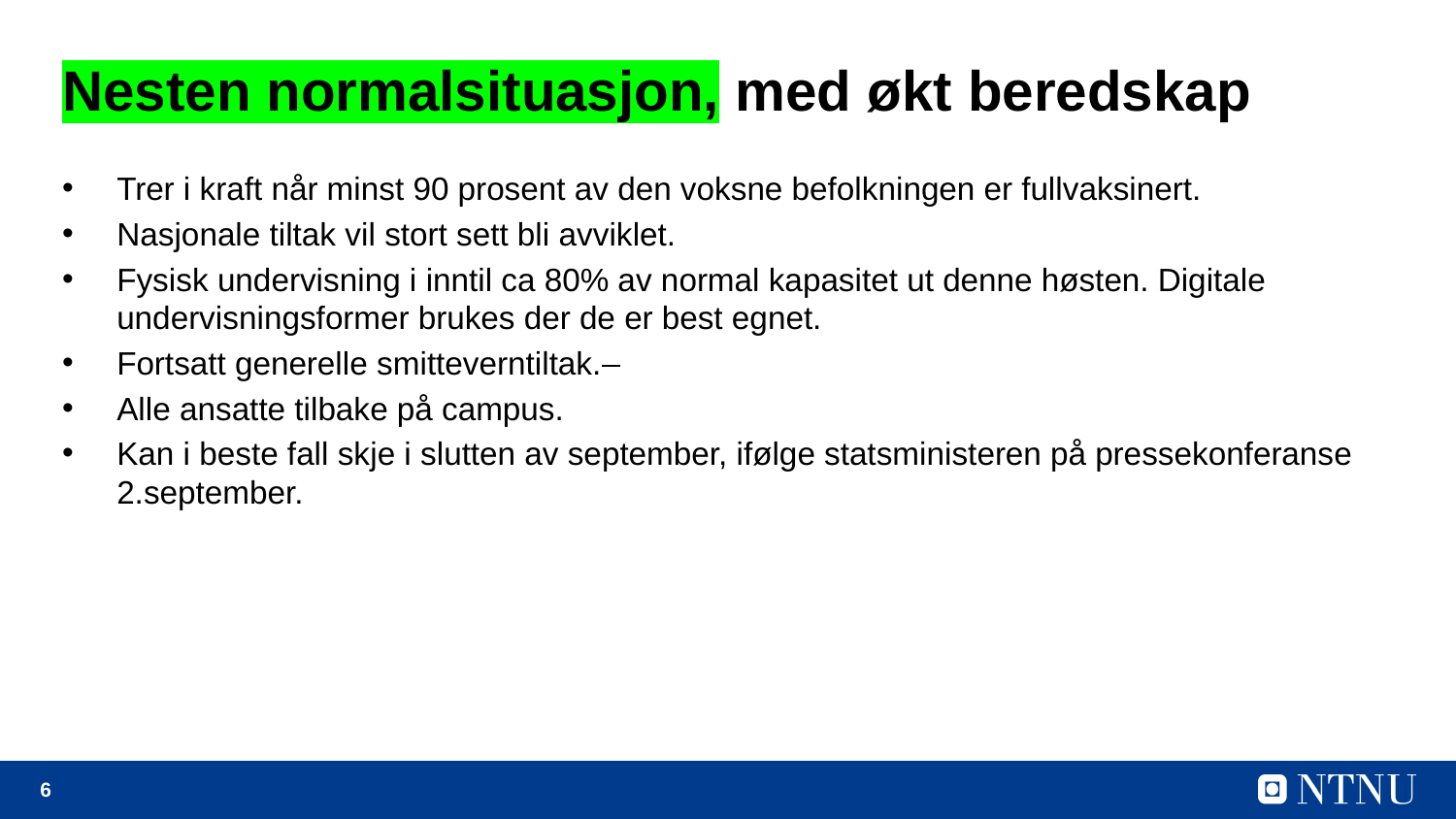

# Nesten normalsituasjon, med økt beredskap
Trer i kraft når minst 90 prosent av den voksne befolkningen er fullvaksinert.
Nasjonale tiltak vil stort sett bli avviklet.
Fysisk undervisning i inntil ca 80% av normal kapasitet ut denne høsten. Digitale undervisningsformer brukes der de er best egnet.
Fortsatt generelle smitteverntiltak.
Alle ansatte tilbake på campus.
Kan i beste fall skje i slutten av september, ifølge statsministeren på pressekonferanse 2.september.